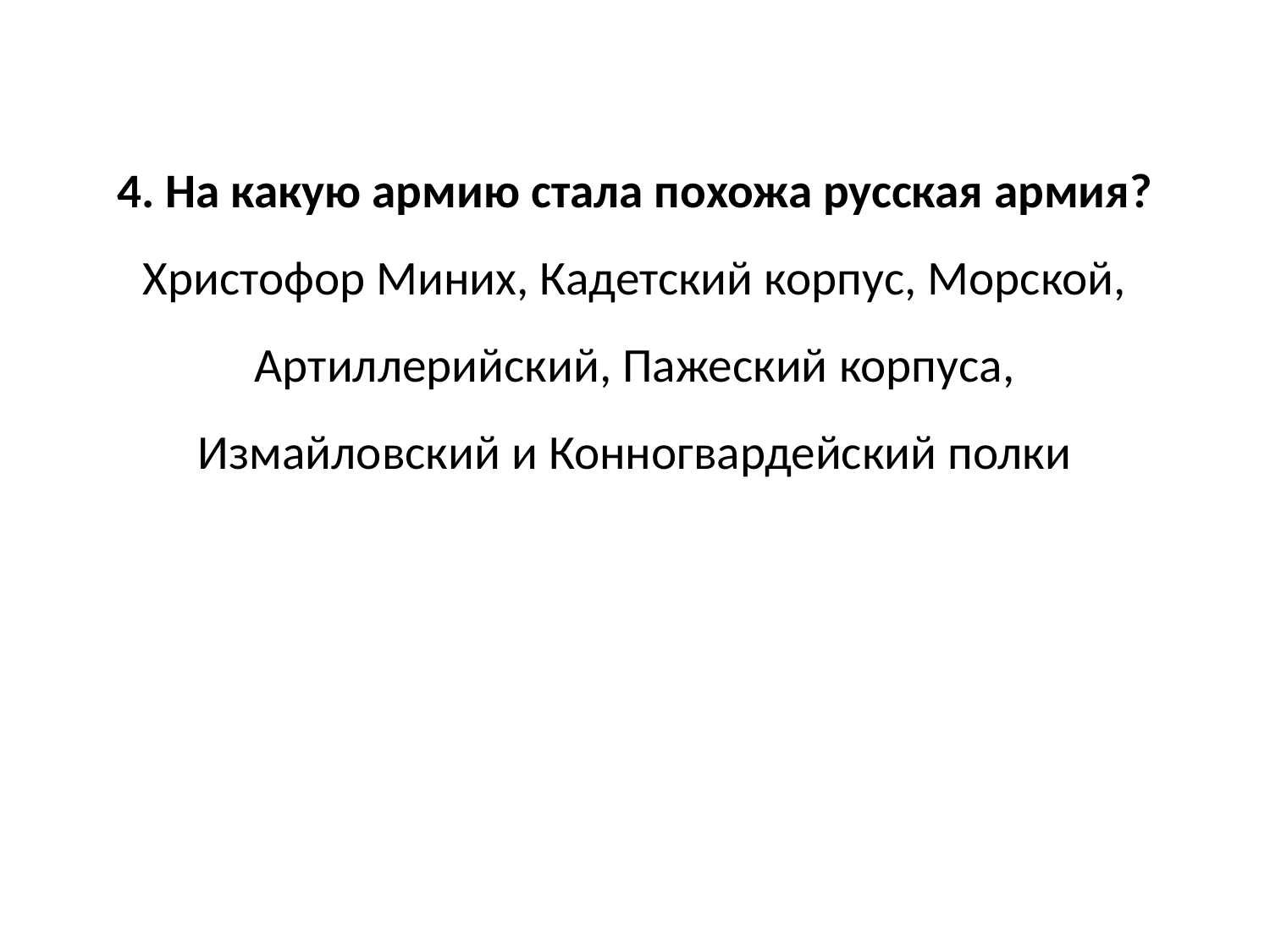

# 4. На какую армию стала похожа русская армия? Христофор Миних, Кадетский корпус, Морской, Артиллерийский, Пажеский корпуса, Измайловский и Конногвардейский полки